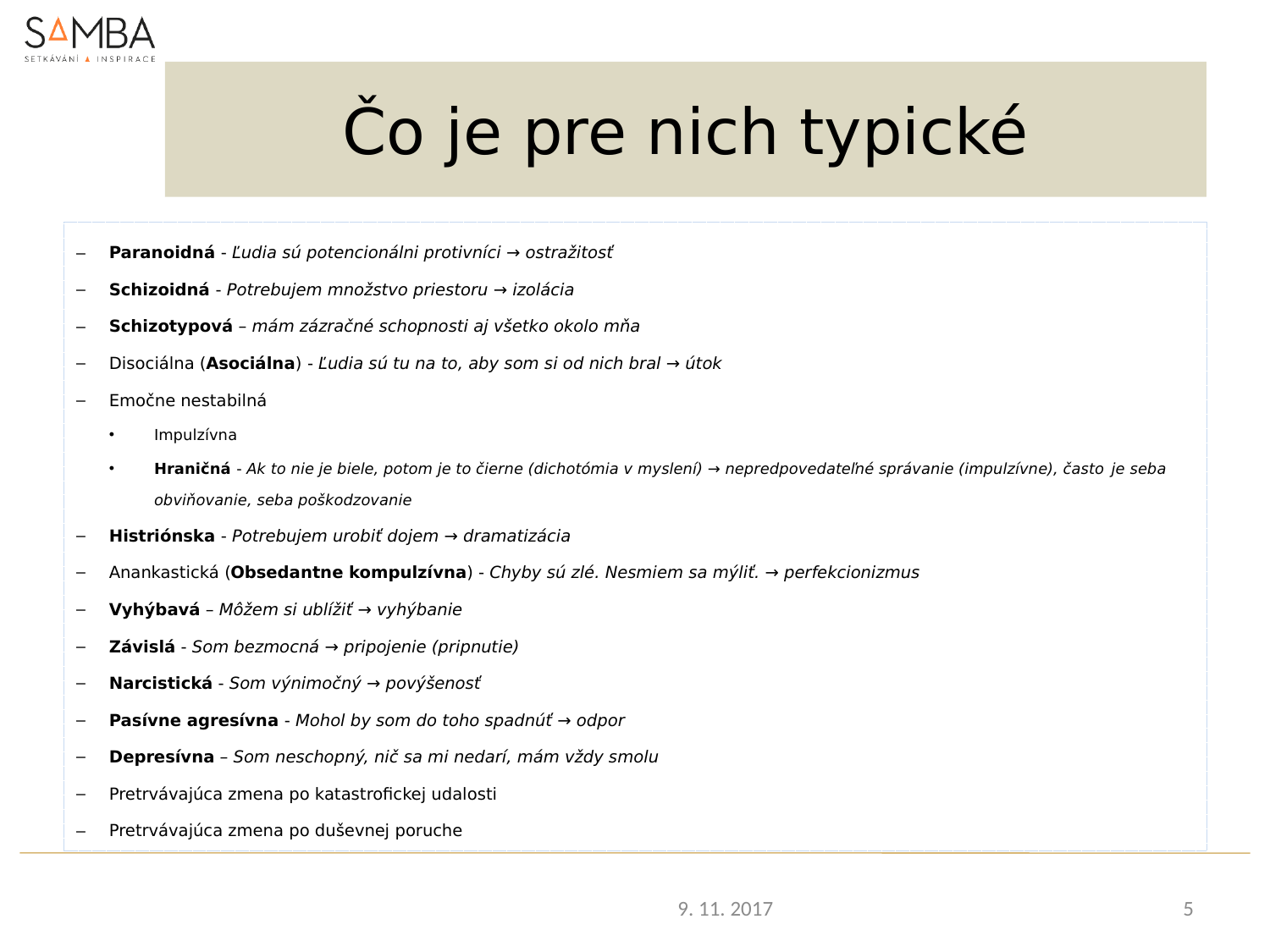

# Čo je pre nich typické
Paranoidná - Ľudia sú potencionálni protivníci → ostražitosť
Schizoidná - Potrebujem množstvo priestoru → izolácia
Schizotypová – mám zázračné schopnosti aj všetko okolo mňa
Disociálna (Asociálna) - Ľudia sú tu na to, aby som si od nich bral → útok
Emočne nestabilná
Impulzívna
Hraničná - Ak to nie je biele, potom je to čierne (dichotómia v myslení) → nepredpovedateľné správanie (impulzívne), často je seba obviňovanie, seba poškodzovanie
Histriónska - Potrebujem urobiť dojem → dramatizácia
Anankastická (Obsedantne kompulzívna) - Chyby sú zlé. Nesmiem sa mýliť. → perfekcionizmus
Vyhýbavá – Môžem si ublížiť → vyhýbanie
Závislá - Som bezmocná → pripojenie (pripnutie)
Narcistická - Som výnimočný → povýšenosť
Pasívne agresívna - Mohol by som do toho spadnúť → odpor
Depresívna – Som neschopný, nič sa mi nedarí, mám vždy smolu
Pretrvávajúca zmena po katastrofickej udalosti
Pretrvávajúca zmena po duševnej poruche

9. 11. 2017
5